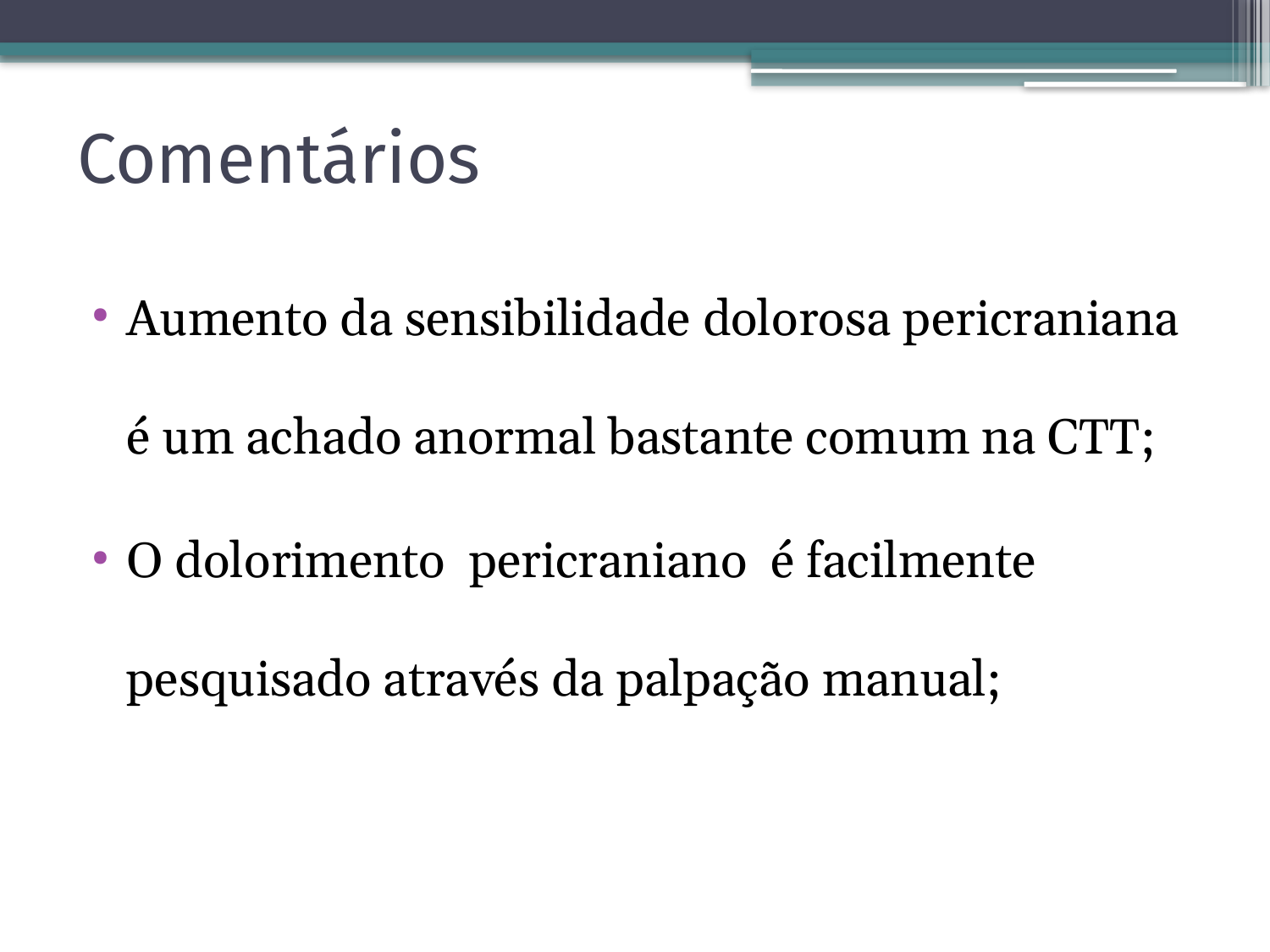

# Comentários

Aumento da sensibilidade dolorosa pericraniana é um achado anormal bastante comum na CTT;
O dolorimento  pericraniano  é facilmente pesquisado através da palpação manual;